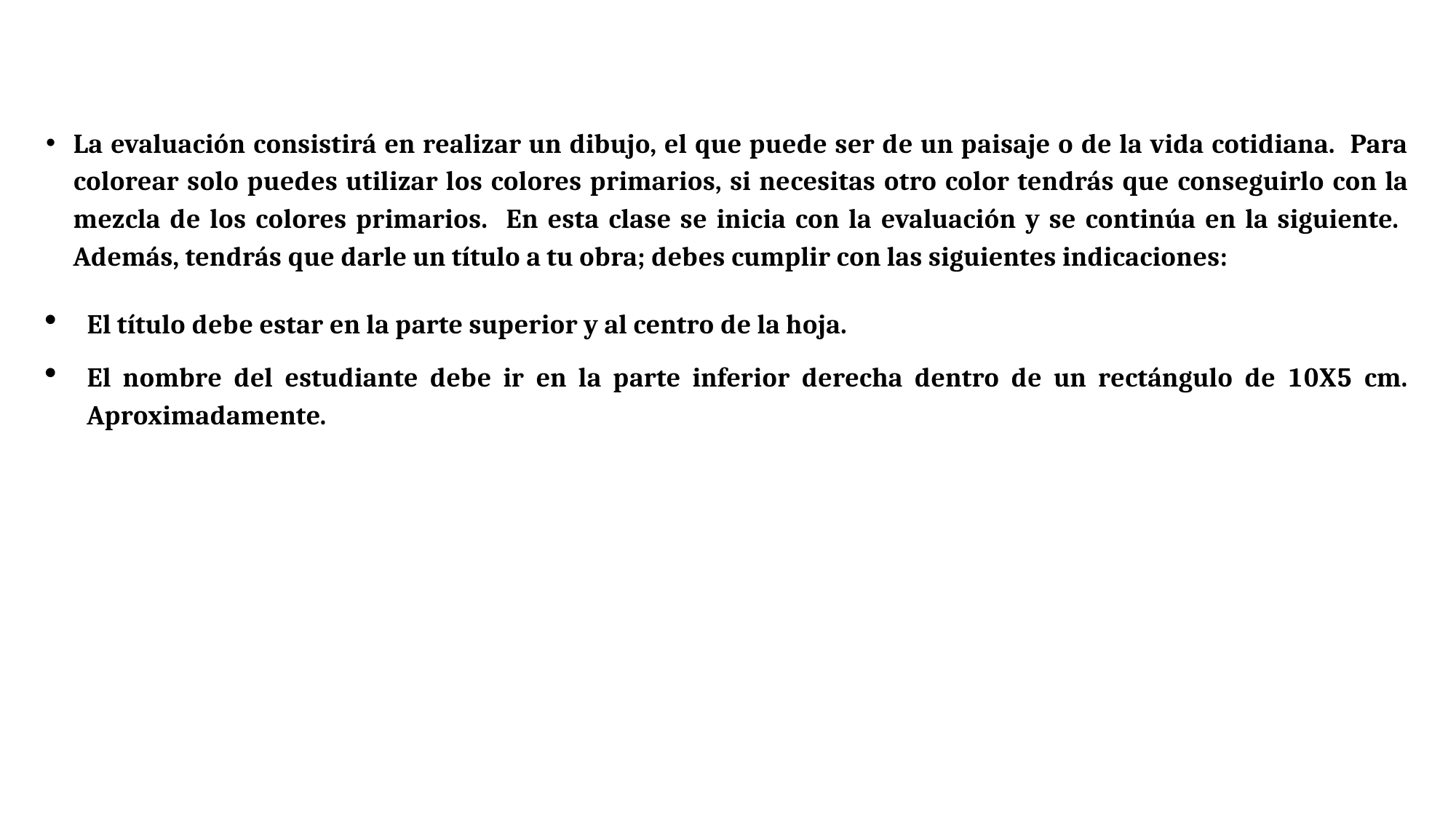

La evaluación consistirá en realizar un dibujo, el que puede ser de un paisaje o de la vida cotidiana.  Para colorear solo puedes utilizar los colores primarios, si necesitas otro color tendrás que conseguirlo con la mezcla de los colores primarios.  En esta clase se inicia con la evaluación y se continúa en la siguiente.  Además, tendrás que darle un título a tu obra; debes cumplir con las siguientes indicaciones:
El título debe estar en la parte superior y al centro de la hoja.
El nombre del estudiante debe ir en la parte inferior derecha dentro de un rectángulo de 10X5 cm. Aproximadamente.